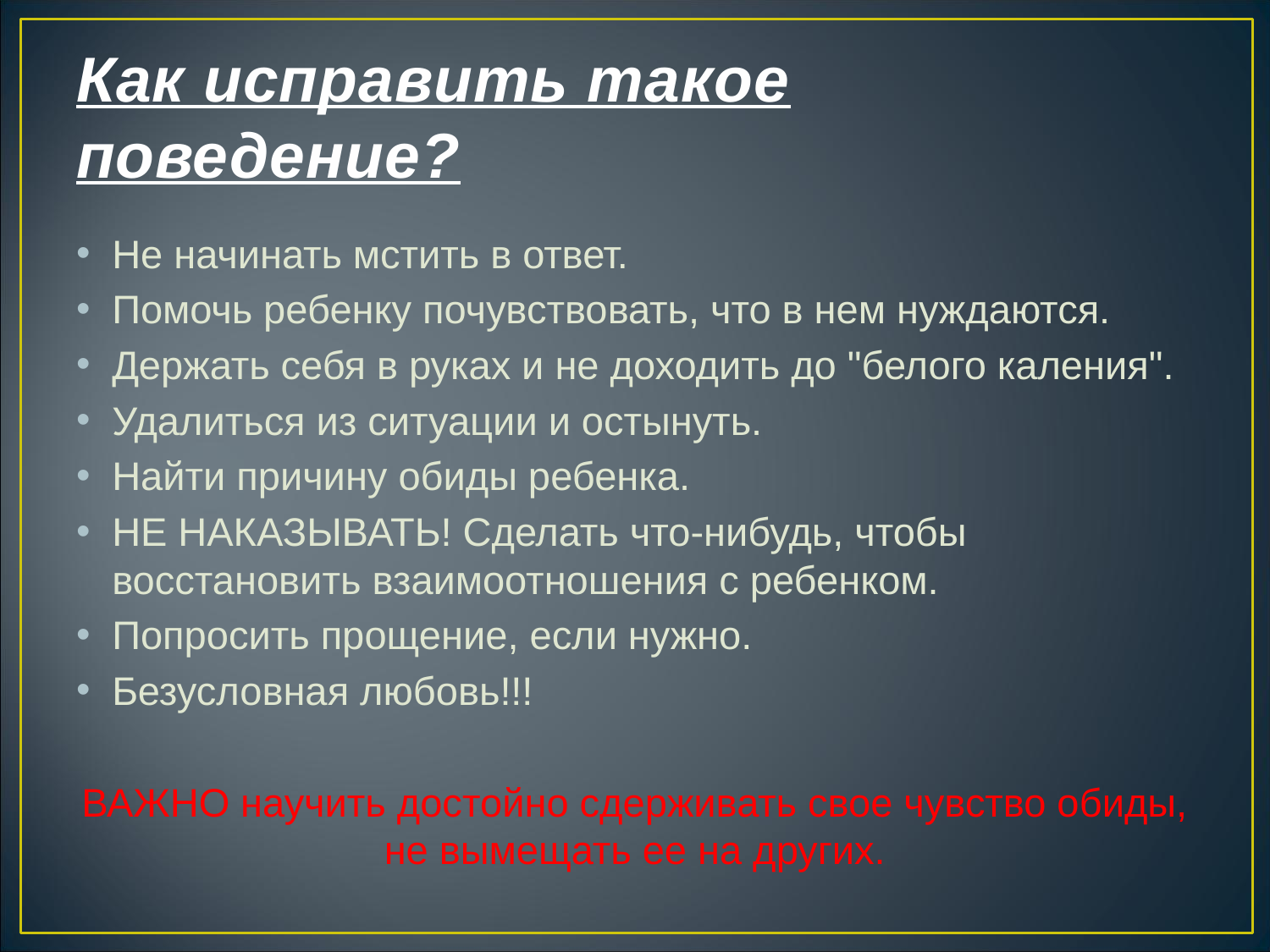

# Как исправить такое поведение?
Не начинать мстить в ответ.
Помочь ребенку почувствовать, что в нем нуждаются.
Держать себя в руках и не доходить до "белого каления".
Удалиться из ситуации и остынуть.
Найти причину обиды ребенка.
НЕ НАКАЗЫВАТЬ! Сделать что‐нибудь, чтобы восстановить взаимоотношения с ребенком.
Попросить прощение, если нужно.
Безусловная любовь!!!

ВАЖНО научить достойно сдерживать свое чувство обиды, не вымещать ее на других.